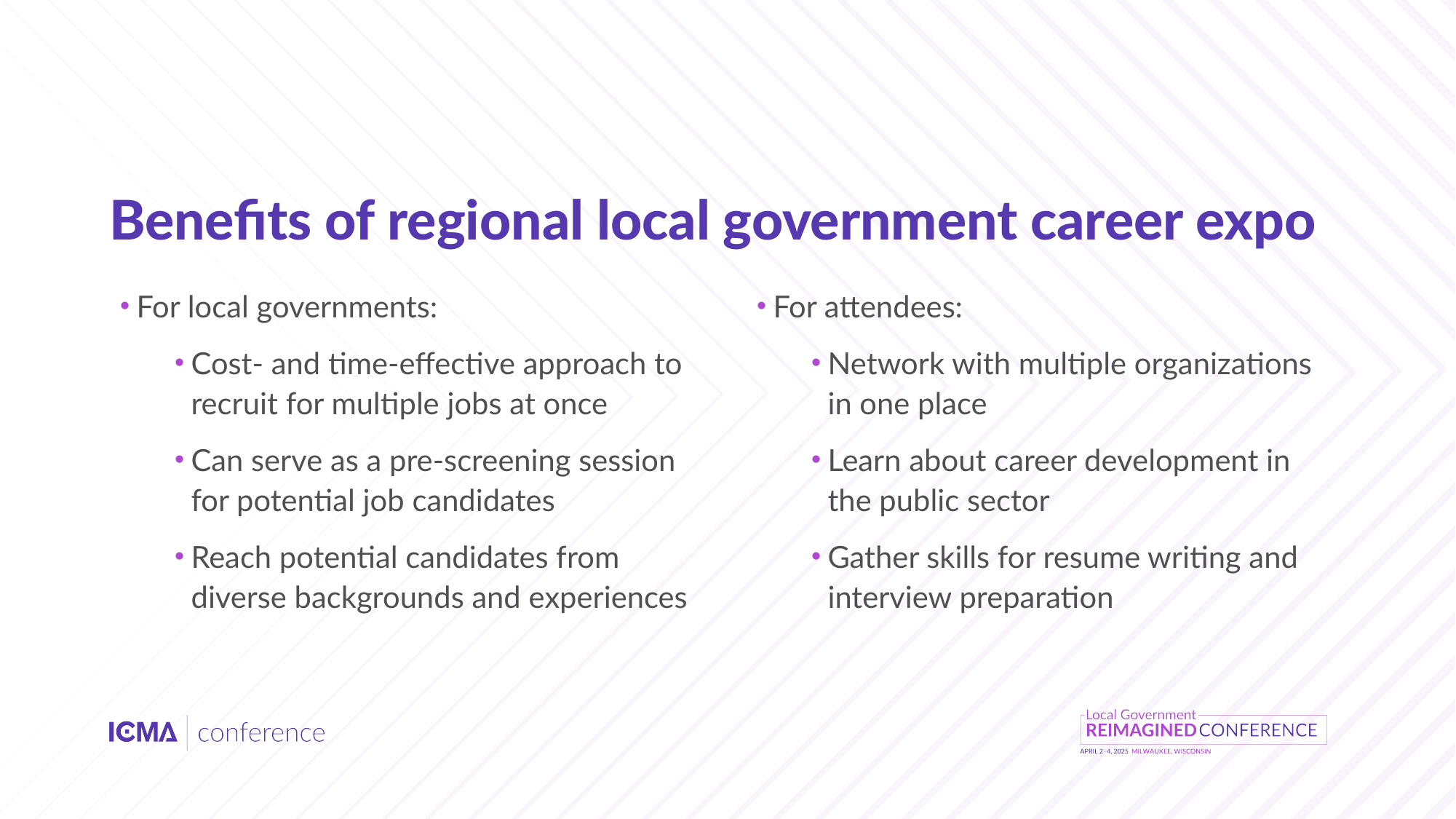

# Benefits of regional local government career expo
For local governments:
Cost- and time-effective approach to recruit for multiple jobs at once
Can serve as a pre-screening session for potential job candidates
Reach potential candidates from diverse backgrounds and experiences
For attendees:
Network with multiple organizations in one place
Learn about career development in the public sector
Gather skills for resume writing and interview preparation